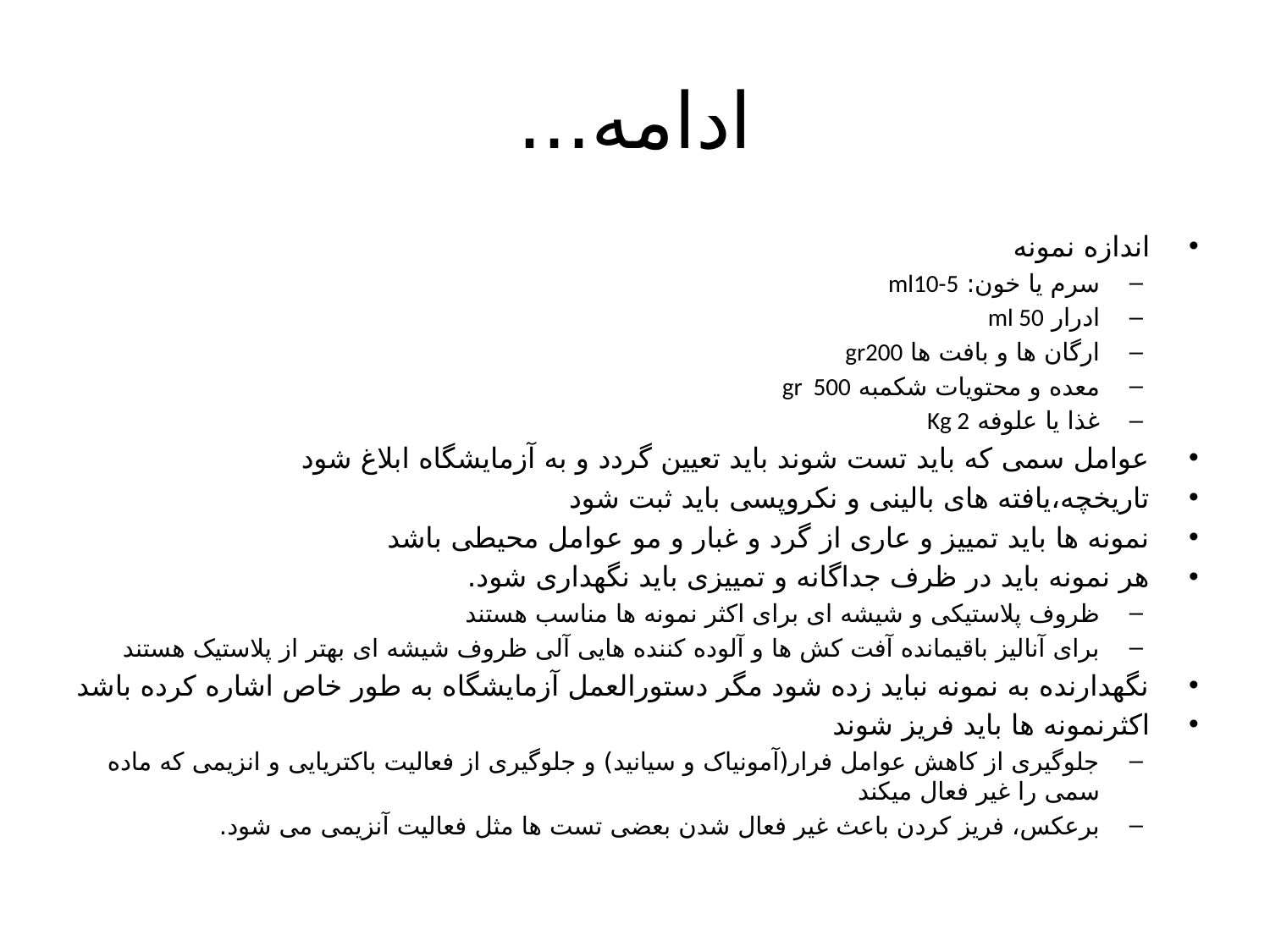

# ادامه...
اندازه نمونه
سرم یا خون: ml10-5
ادرار ml 50
ارگان ها و بافت ها gr200
معده و محتویات شکمبه gr  500
غذا یا علوفه Kg 2
عوامل سمی که باید تست شوند باید تعیین گردد و به آزمایشگاه ابلاغ شود
تاریخچه،یافته های بالینی و نکروپسی باید ثبت شود
نمونه ها باید تمییز و عاری از گرد و غبار و مو عوامل محیطی باشد
هر نمونه باید در ظرف جداگانه و تمییزی باید نگهداری شود.
ظروف پلاستیکی و شیشه ای برای اکثر نمونه ها مناسب هستند
برای آنالیز باقیمانده آفت کش ها و آلوده کننده هایی آلی ظروف شیشه ای بهتر از پلاستیک هستند
نگهدارنده به نمونه نباید زده شود مگر دستورالعمل آزمایشگاه به طور خاص اشاره کرده باشد
اکثرنمونه ها باید فریز شوند
جلوگیری از کاهش عوامل فرار(آمونیاک و سیانید) و جلوگیری از فعالیت باکتریایی و انزیمی که ماده سمی را غیر فعال میکند
برعکس، فریز کردن باعث غیر فعال شدن بعضی تست ها مثل فعالیت آنزیمی می شود.